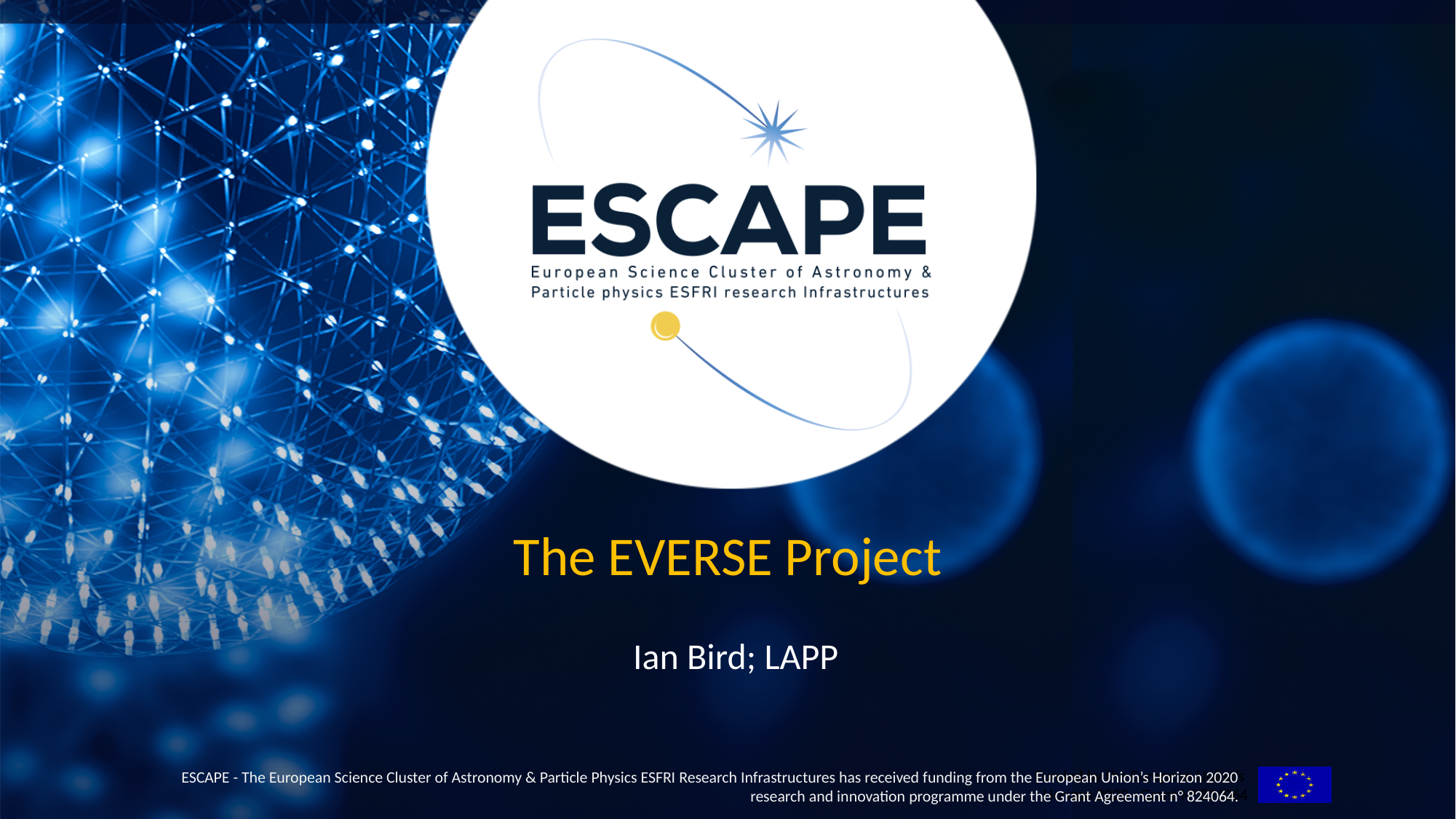

# The EVERSE Project
Ian Bird; LAPP